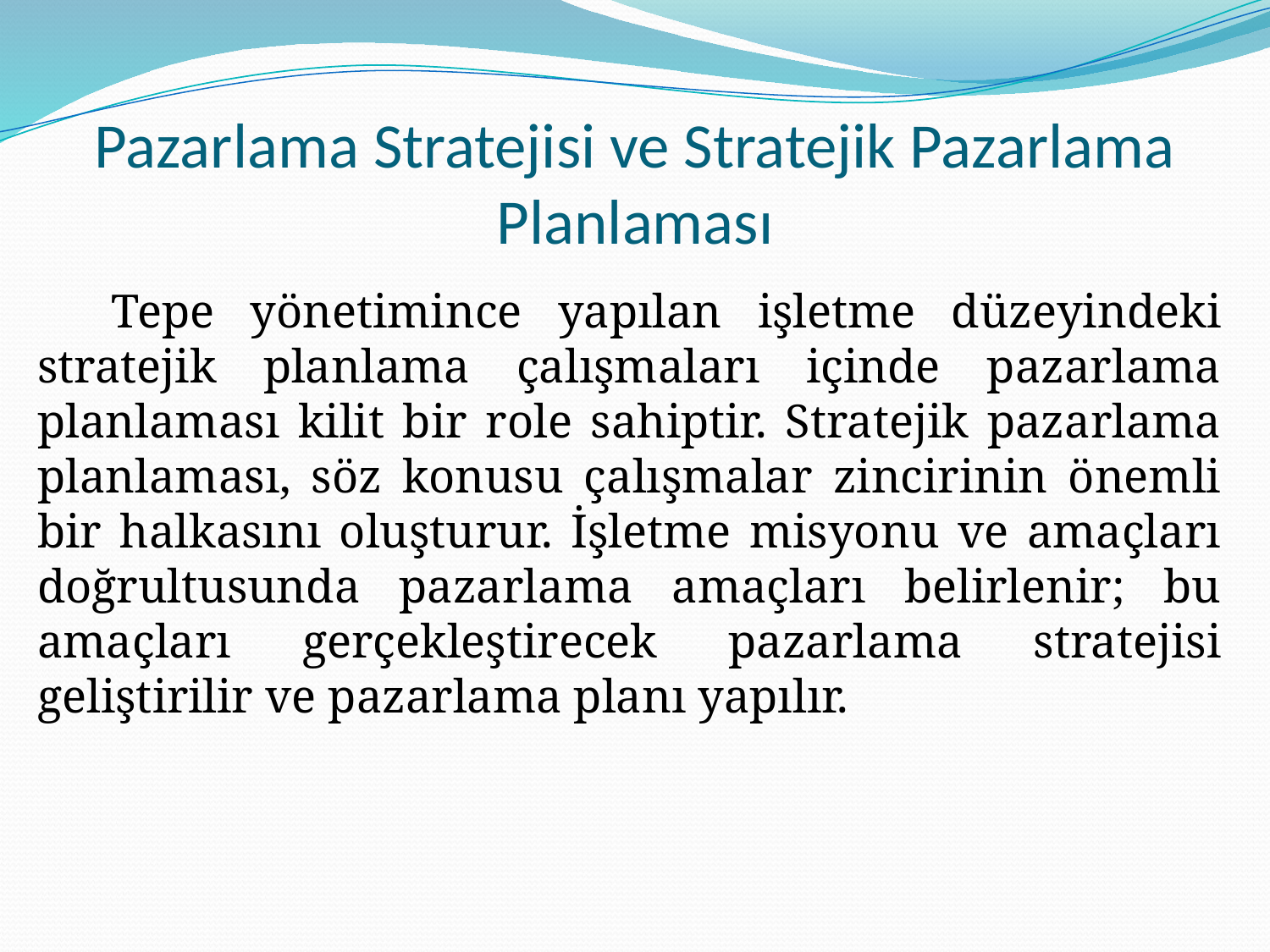

# Pazarlama Stratejisi ve Stratejik Pazarlama Planlaması
Tepe yönetimince yapılan işletme düzeyindeki stratejik planlama çalışmaları içinde pazarlama planlaması kilit bir role sahiptir. Stratejik pazarlama planlaması, söz konusu çalışmalar zincirinin önemli bir halkasını oluşturur. İşletme misyonu ve amaçları doğrultusunda pazarlama amaçları belirlenir; bu amaçları gerçekleştirecek pazarlama stratejisi geliştirilir ve pazarlama planı yapılır.